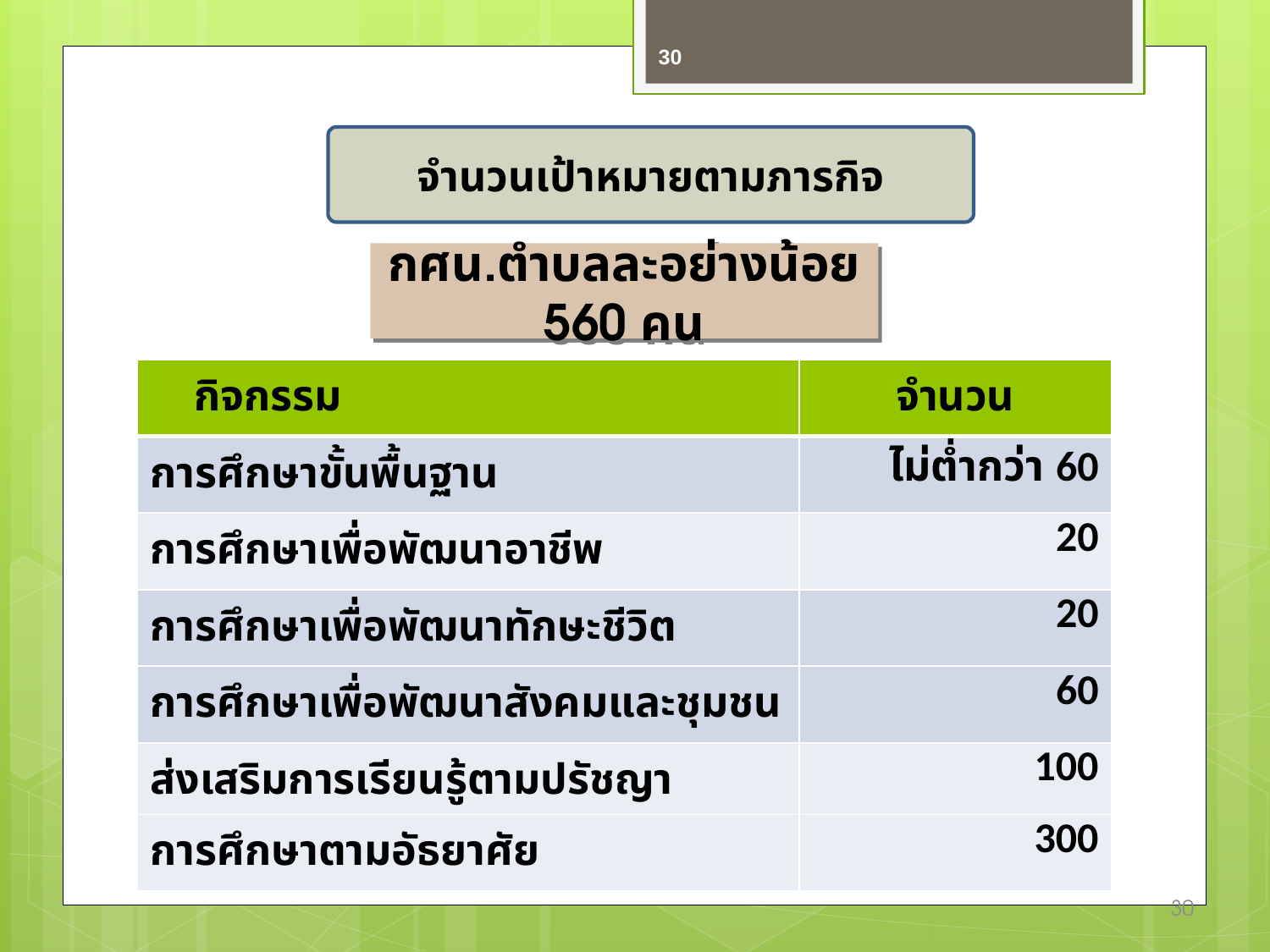

30

จำนวนเป้าหมายตามภารกิจ
กศน.ตำบลละอย่างน้อย 560 คน
| กิจกรรม | จำนวน |
| --- | --- |
| การศึกษาขั้นพื้นฐาน | ไม่ต่ำกว่า 60 |
| การศึกษาเพื่อพัฒนาอาชีพ | 20 |
| การศึกษาเพื่อพัฒนาทักษะชีวิต | 20 |
| การศึกษาเพื่อพัฒนาสังคมและชุมชน | 60 |
| ส่งเสริมการเรียนรู้ตามปรัชญาเศรษฐกิจพอเพียง | 100 |
| การศึกษาตามอัธยาศัย | 300 |
| --- | --- |
30